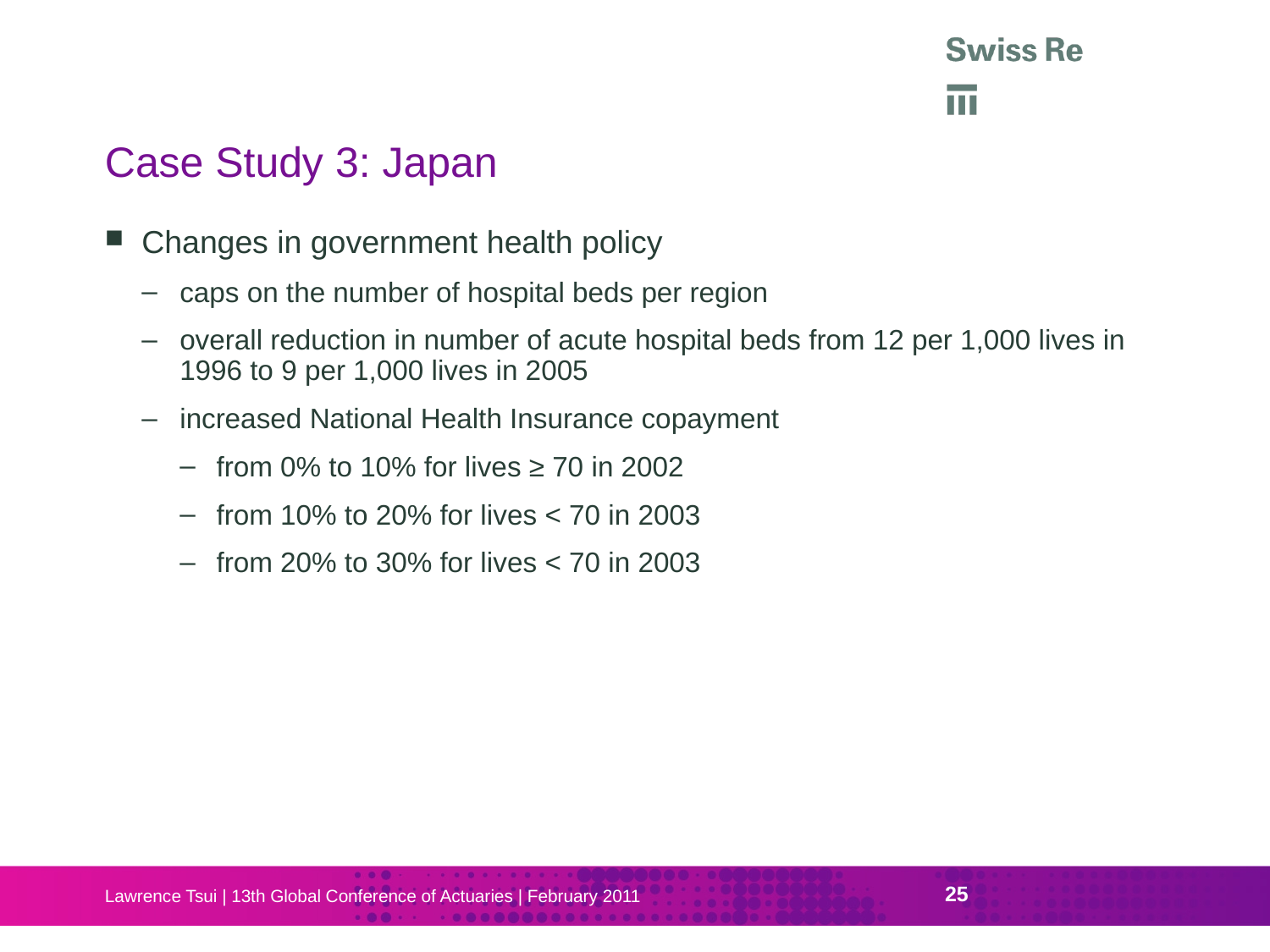

# Case Study 3: Japan
Changes in government health policy
caps on the number of hospital beds per region
overall reduction in number of acute hospital beds from 12 per 1,000 lives in 1996 to 9 per 1,000 lives in 2005
increased National Health Insurance copayment
from 0% to 10% for lives ≥ 70 in 2002
from 10% to 20% for lives < 70 in 2003
from 20% to 30% for lives < 70 in 2003
25